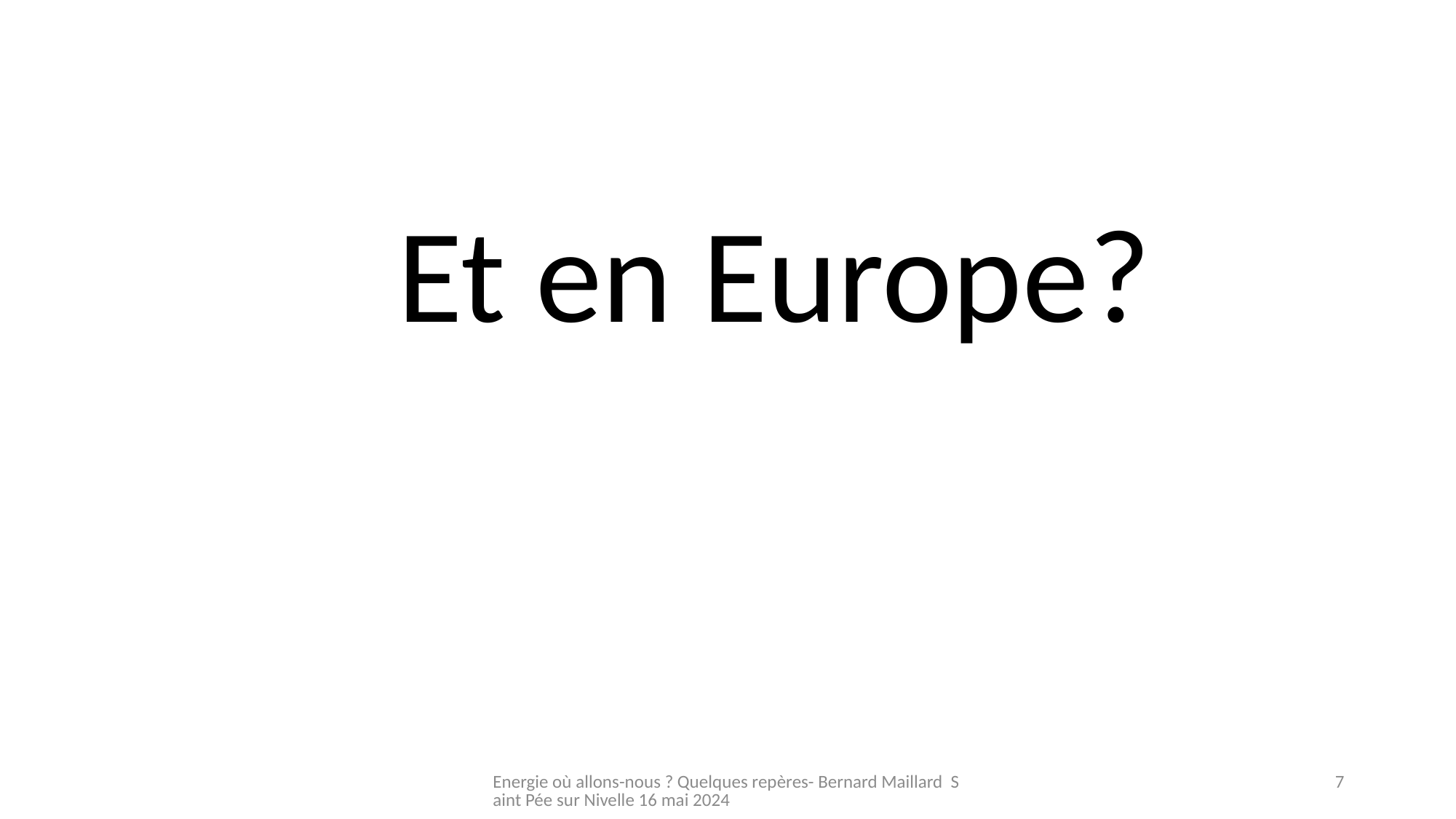

# Et en Europe?

Energie où allons-nous ? Quelques repères- Bernard Maillard  Saint Pée sur Nivelle 16 mai 2024
7